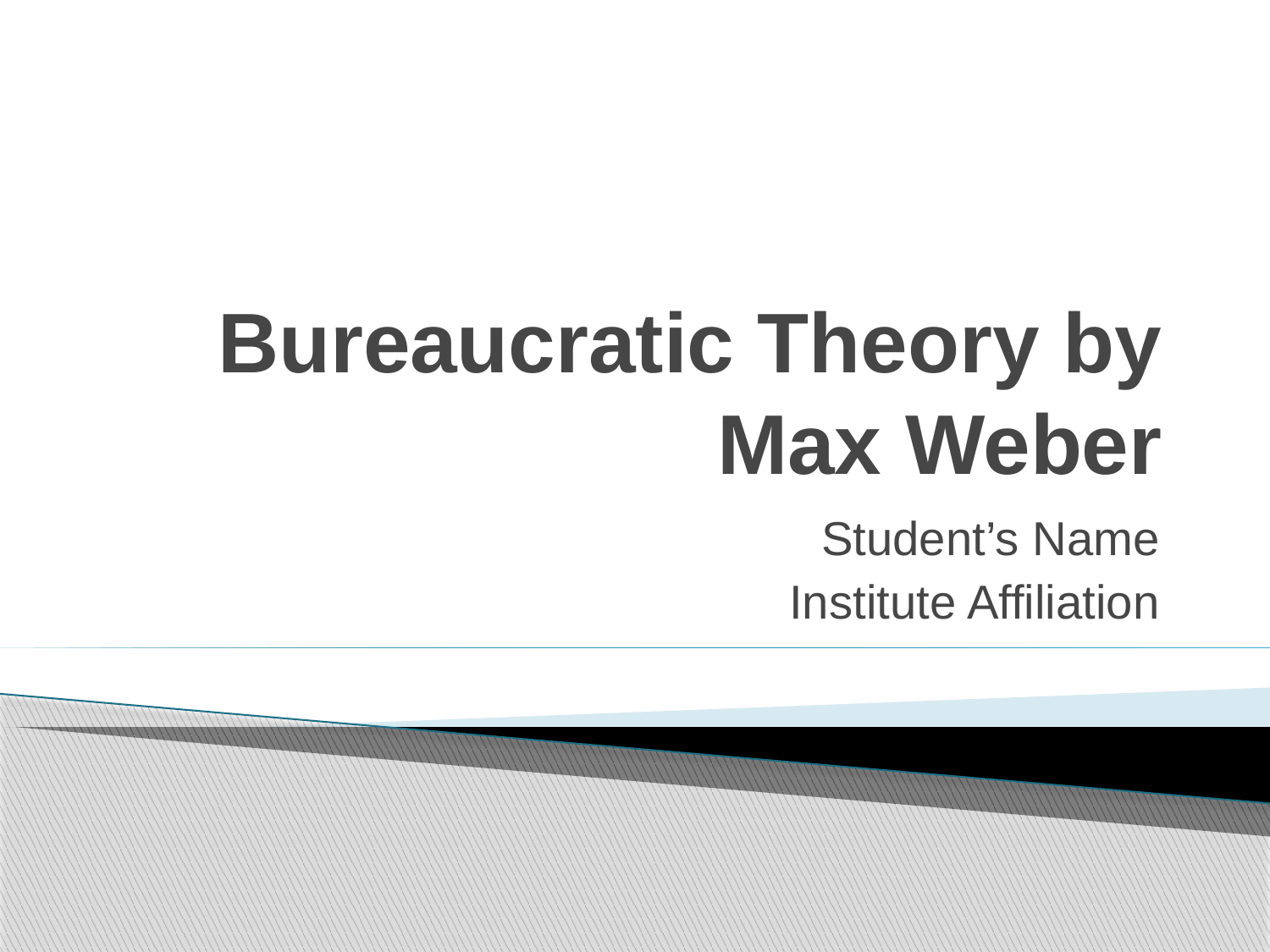

# Bureaucratic Theory by Max Weber
Student’s Name
Institute Affiliation